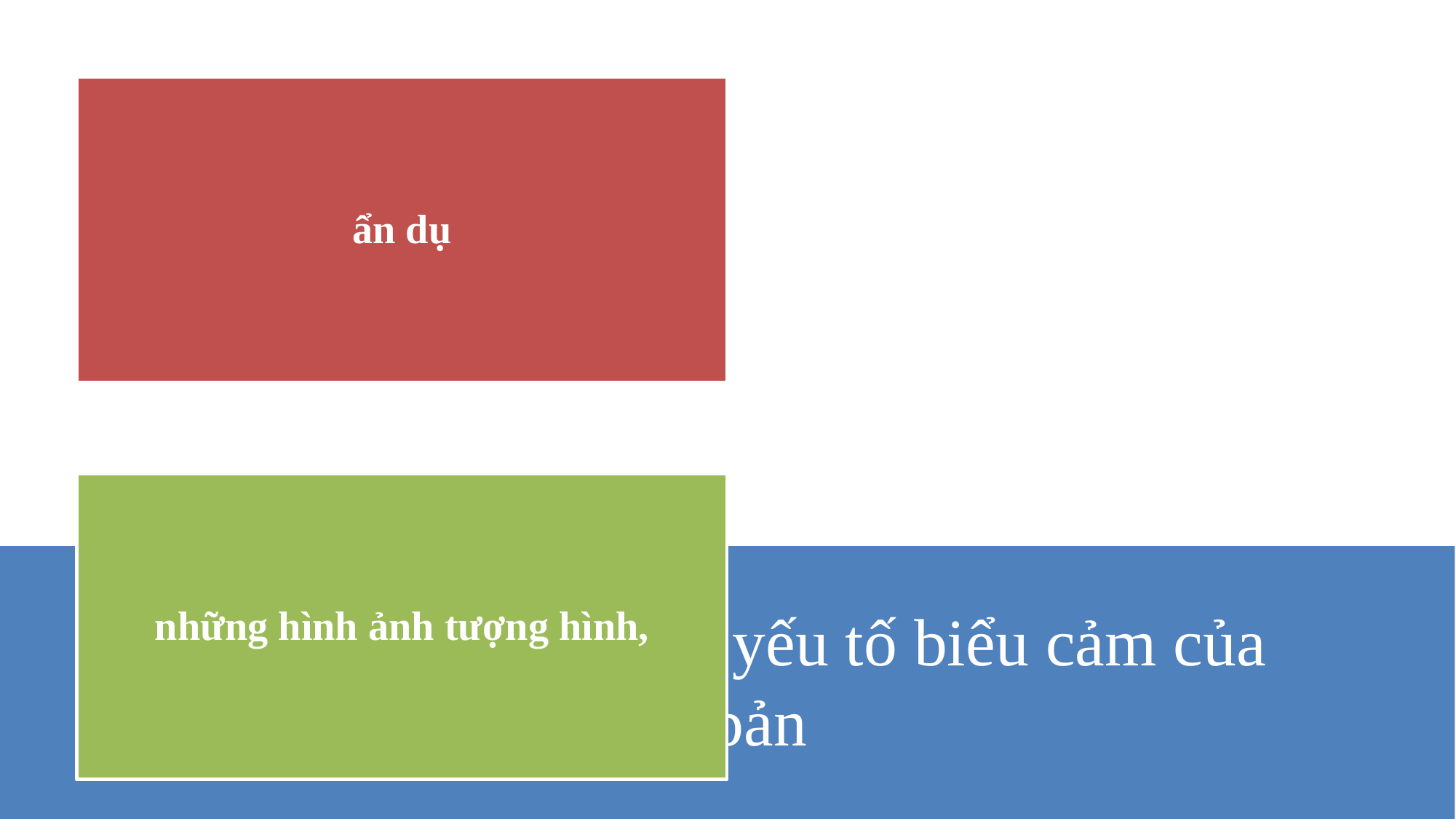

ẩn dụ
những hình ảnh tượng hình,

# CÂU 3: Chỉ ra những yếu tố biểu cảm của văn bản